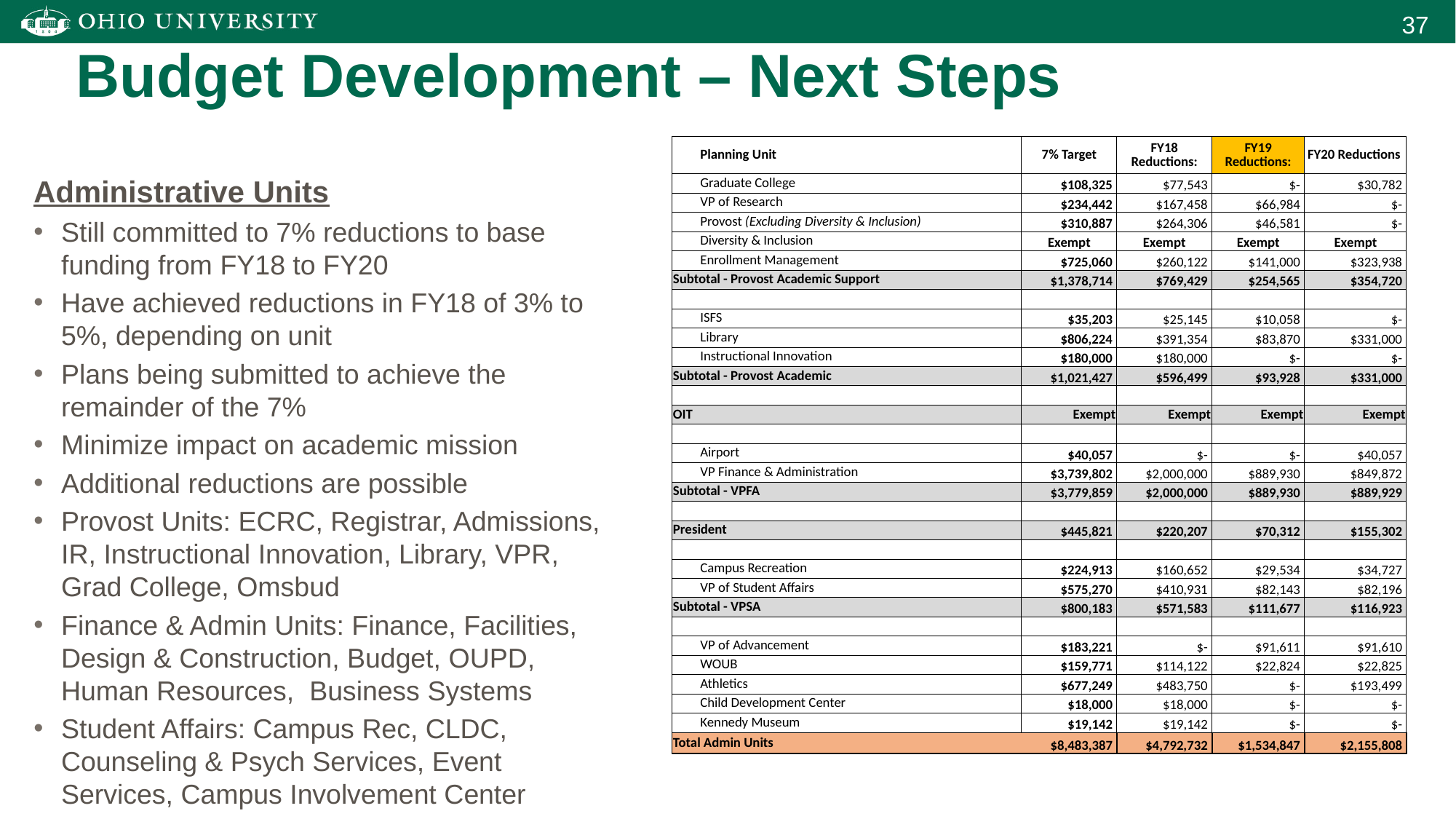

# Budget Development – Next Steps
| Planning Unit | 7% Target | FY18 Reductions: | FY19 Reductions: | FY20 Reductions |
| --- | --- | --- | --- | --- |
| Graduate College | $108,325 | $77,543 | $- | $30,782 |
| VP of Research | $234,442 | $167,458 | $66,984 | $- |
| Provost (Excluding Diversity & Inclusion) | $310,887 | $264,306 | $46,581 | $- |
| Diversity & Inclusion | Exempt | Exempt | Exempt | Exempt |
| Enrollment Management | $725,060 | $260,122 | $141,000 | $323,938 |
| Subtotal - Provost Academic Support | $1,378,714 | $769,429 | $254,565 | $354,720 |
|  |  |  |  |  |
| ISFS | $35,203 | $25,145 | $10,058 | $- |
| Library | $806,224 | $391,354 | $83,870 | $331,000 |
| Instructional Innovation | $180,000 | $180,000 | $- | $- |
| Subtotal - Provost Academic | $1,021,427 | $596,499 | $93,928 | $331,000 |
|  |  |  |  |  |
| OIT | Exempt | Exempt | Exempt | Exempt |
|  |  |  |  |  |
| Airport | $40,057 | $- | $- | $40,057 |
| VP Finance & Administration | $3,739,802 | $2,000,000 | $889,930 | $849,872 |
| Subtotal - VPFA | $3,779,859 | $2,000,000 | $889,930 | $889,929 |
|  |  |  |  |  |
| President | $445,821 | $220,207 | $70,312 | $155,302 |
|  |  |  |  |  |
| Campus Recreation | $224,913 | $160,652 | $29,534 | $34,727 |
| VP of Student Affairs | $575,270 | $410,931 | $82,143 | $82,196 |
| Subtotal - VPSA | $800,183 | $571,583 | $111,677 | $116,923 |
|  |  |  |  |  |
| VP of Advancement | $183,221 | $- | $91,611 | $91,610 |
| WOUB | $159,771 | $114,122 | $22,824 | $22,825 |
| Athletics | $677,249 | $483,750 | $- | $193,499 |
| Child Development Center | $18,000 | $18,000 | $- | $- |
| Kennedy Museum | $19,142 | $19,142 | $- | $- |
| Total Admin Units | $8,483,387 | $4,792,732 | $1,534,847 | $2,155,808 |
Administrative Units
Still committed to 7% reductions to base funding from FY18 to FY20
Have achieved reductions in FY18 of 3% to 5%, depending on unit
Plans being submitted to achieve the remainder of the 7%
Minimize impact on academic mission
Additional reductions are possible
Provost Units: ECRC, Registrar, Admissions, IR, Instructional Innovation, Library, VPR, Grad College, Omsbud
Finance & Admin Units: Finance, Facilities, Design & Construction, Budget, OUPD, Human Resources,  Business Systems
Student Affairs: Campus Rec, CLDC, Counseling & Psych Services, Event Services, Campus Involvement Center